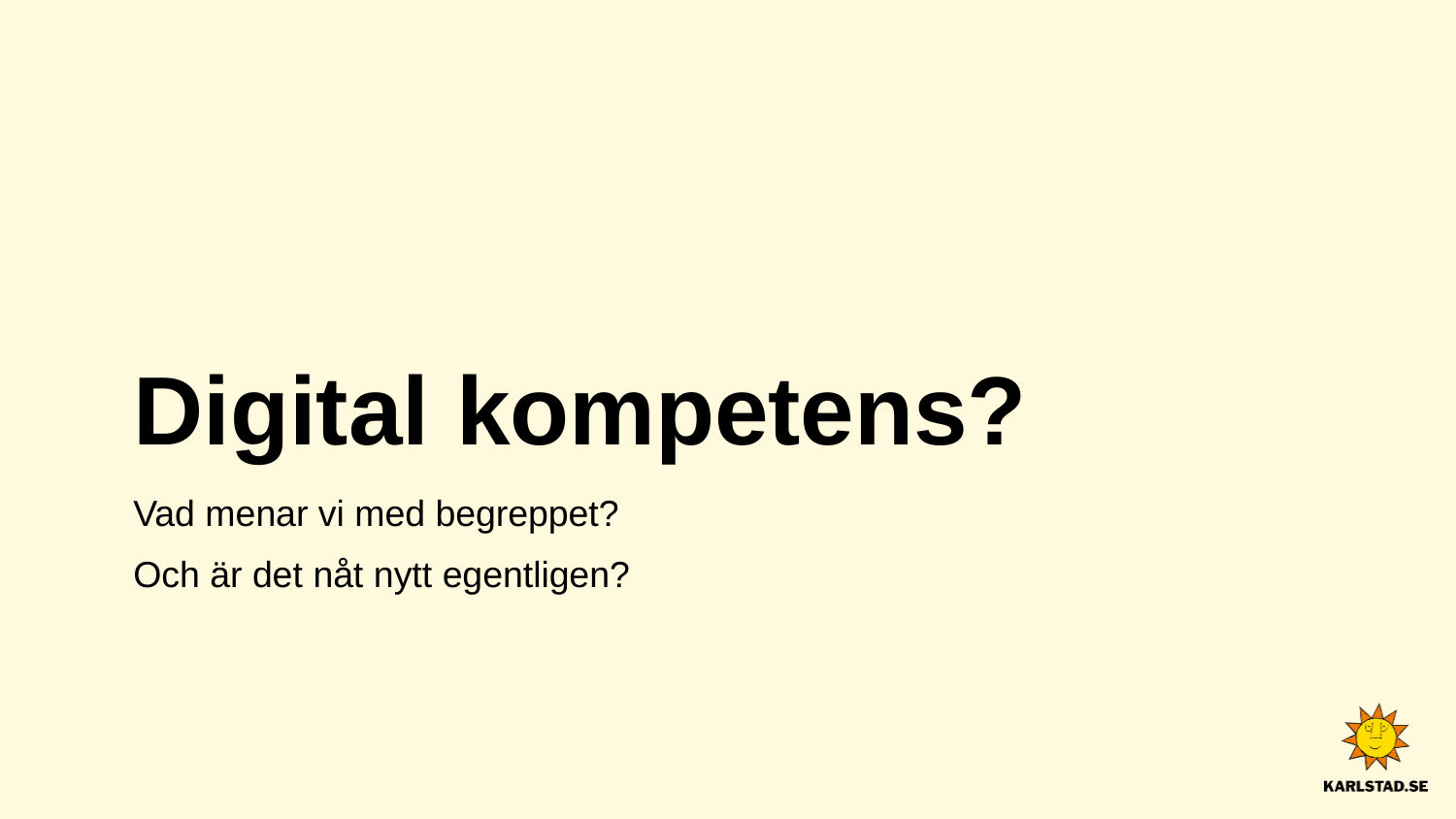

# Digital kompetens?
Vad menar vi med begreppet?
Och är det nåt nytt egentligen?